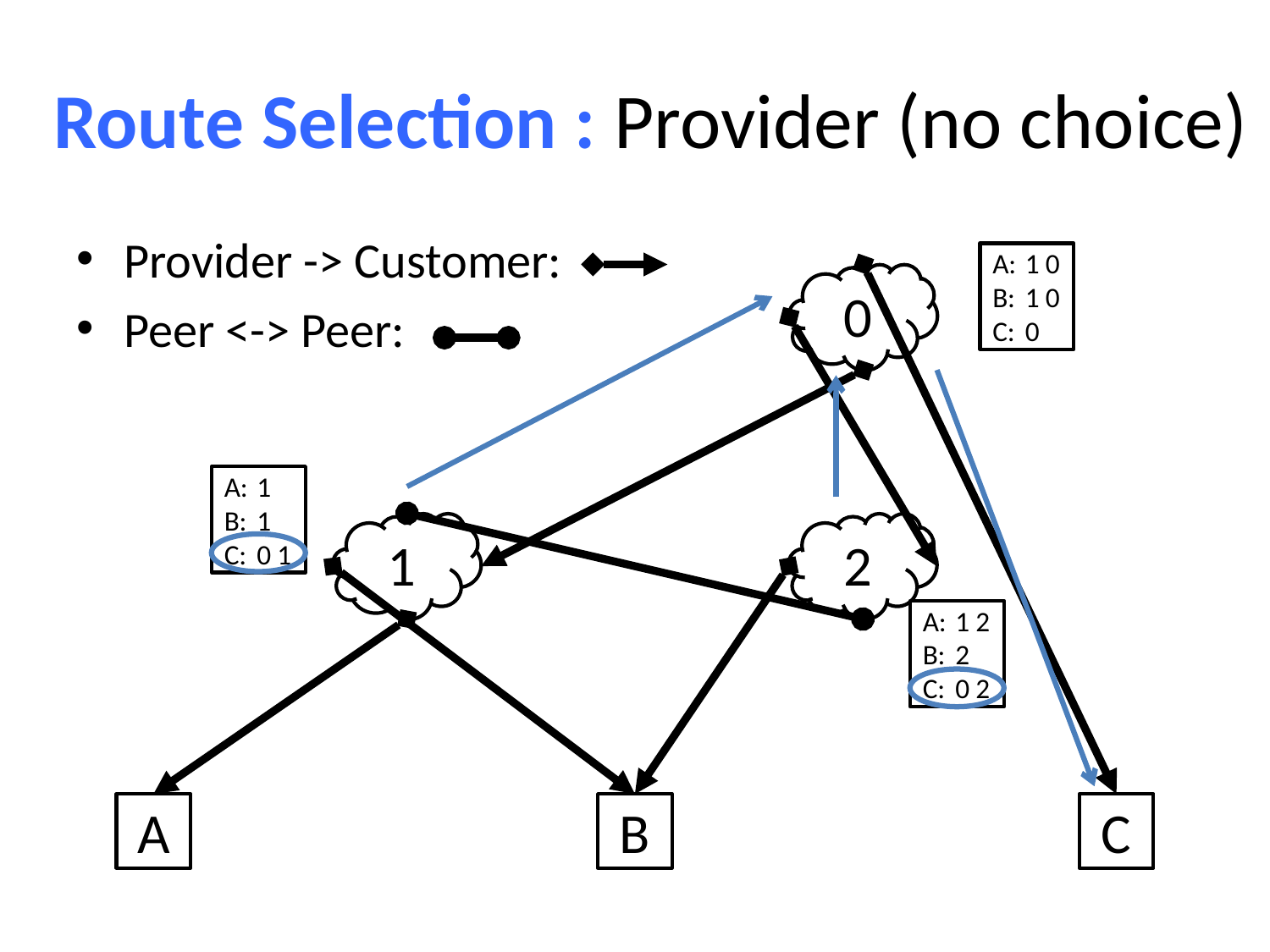

# Route Selection : Provider (no choice)
Provider -> Customer:
Peer <-> Peer:
A:	1 0
B:	1 0
C:	0
0
A:	1
B:	1
C:	0 1
1
2

A:	1 2
B:	2
C:	0 2

A
B
C